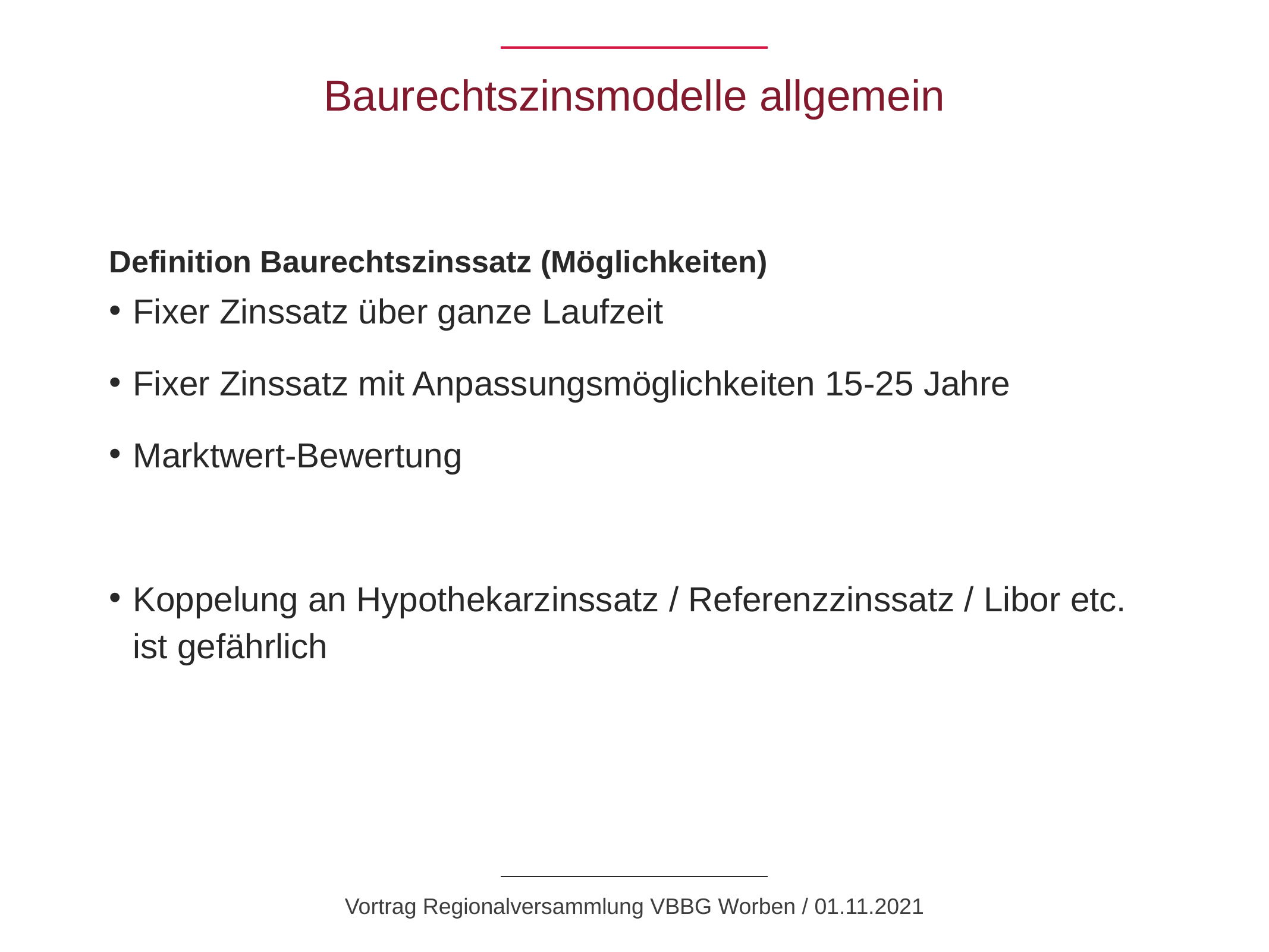

# Baurechtszinsmodelle allgemein
Definition Baurechtszinssatz (Möglichkeiten)
Fixer Zinssatz über ganze Laufzeit
Fixer Zinssatz mit Anpassungsmöglichkeiten 15-25 Jahre
Marktwert-Bewertung

Koppelung an Hypothekarzinssatz / Referenzzinssatz / Libor etc. ist gefährlich
Vortrag Regionalversammlung VBBG Worben / 01.11.2021